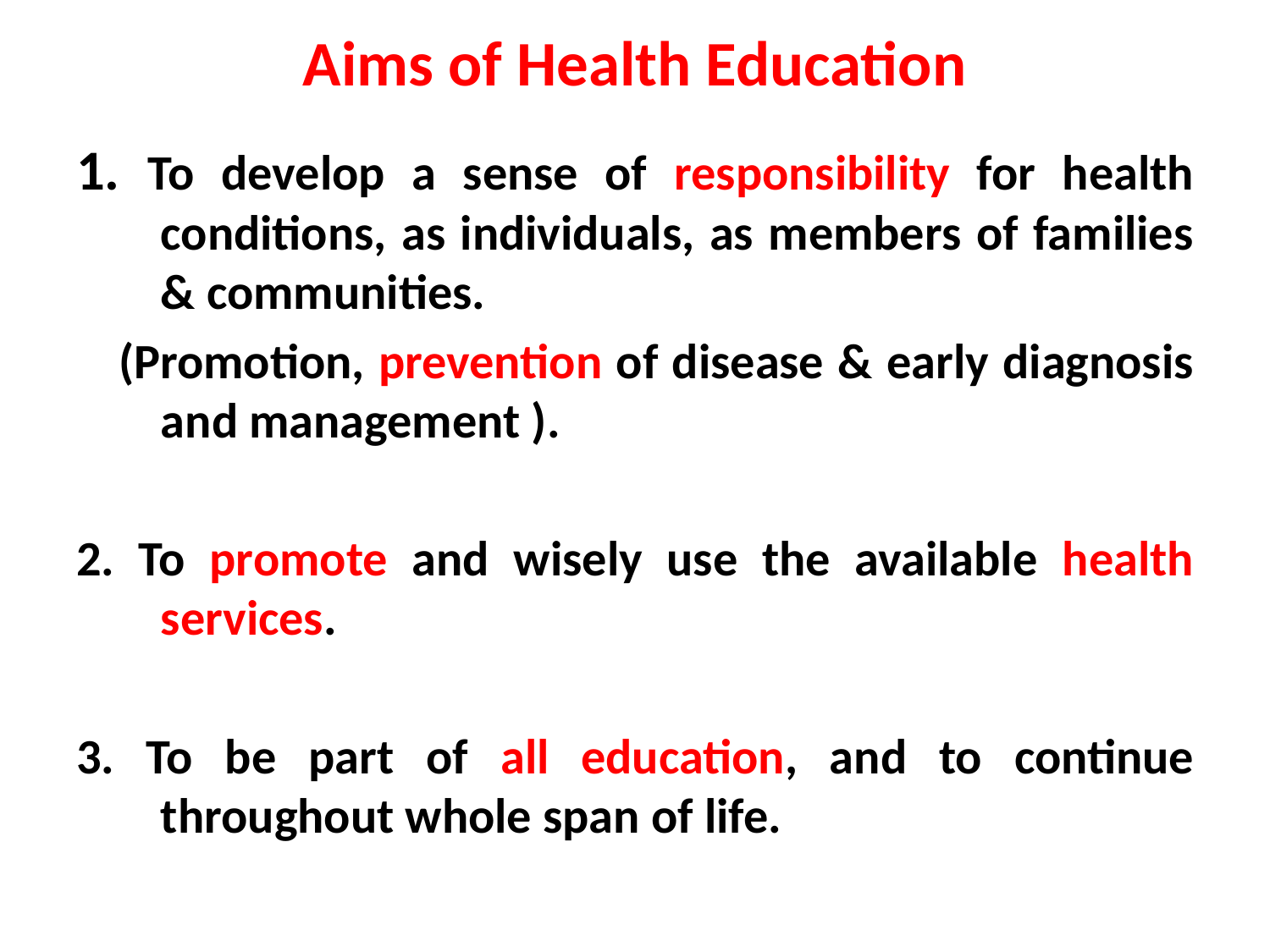

# Aims of Health Education
1. To develop a sense of responsibility for health conditions, as individuals, as members of families & communities.
   (Promotion, prevention of disease & early diagnosis and management ).

2. To promote and wisely use the available health services.

3. To be part of all education, and to continue throughout whole span of life.